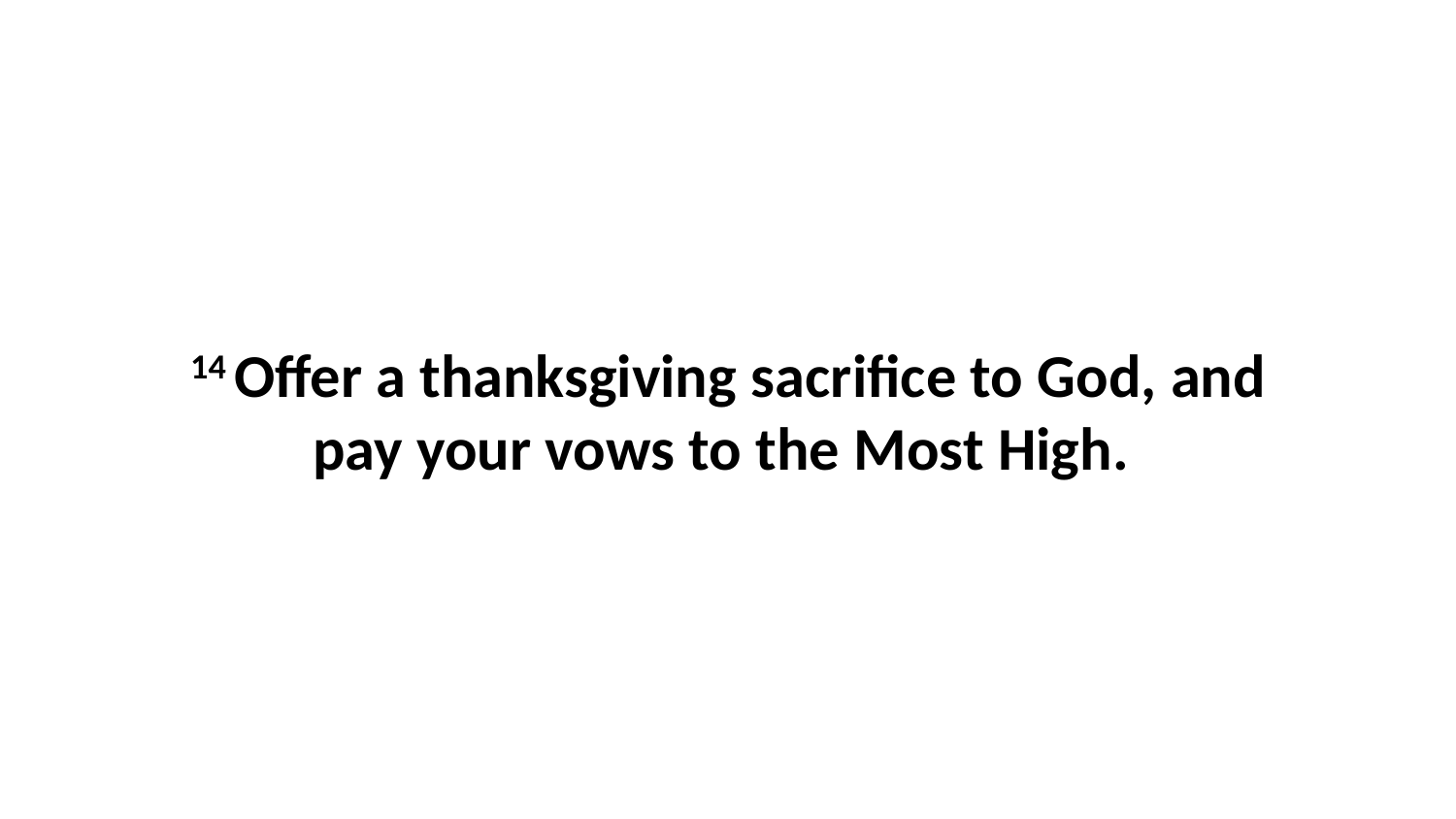

14 Offer a thanksgiving sacrifice to God, and pay your vows to the Most High.